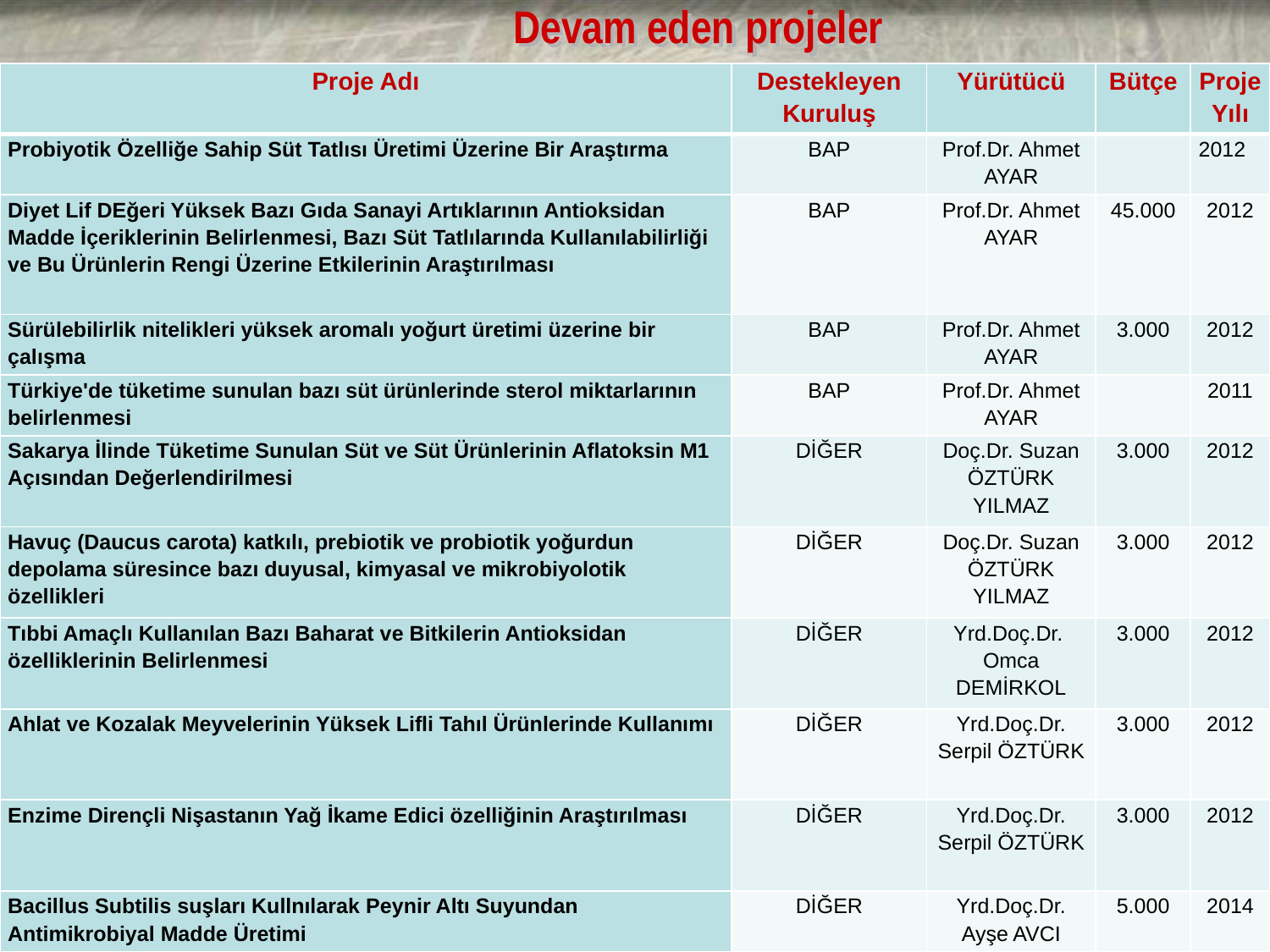

# Devam eden projeler
| Proje Adı | Destekleyen Kuruluş | Yürütücü | Bütçe | Proje Yılı |
| --- | --- | --- | --- | --- |
| Probiyotik Özelliğe Sahip Süt Tatlısı Üretimi Üzerine Bir Araştırma | BAP | Prof.Dr. Ahmet AYAR |  | 2012 |
| Diyet Lif DEğeri Yüksek Bazı Gıda Sanayi Artıklarının Antioksidan Madde İçeriklerinin Belirlenmesi, Bazı Süt Tatlılarında Kullanılabilirliği ve Bu Ürünlerin Rengi Üzerine Etkilerinin Araştırılması | BAP | Prof.Dr. Ahmet AYAR | 45.000 | 2012 |
| Sürülebilirlik nitelikleri yüksek aromalı yoğurt üretimi üzerine bir çalışma | BAP | Prof.Dr. Ahmet AYAR | 3.000 | 2012 |
| Türkiye'de tüketime sunulan bazı süt ürünlerinde sterol miktarlarının belirlenmesi | BAP | Prof.Dr. Ahmet AYAR |  | 2011 |
| Sakarya İlinde Tüketime Sunulan Süt ve Süt Ürünlerinin Aflatoksin M1 Açısından Değerlendirilmesi | DİĞER | Doç.Dr. Suzan ÖZTÜRK YILMAZ | 3.000 | 2012 |
| Havuç (Daucus carota) katkılı, prebiotik ve probiotik yoğurdun depolama süresince bazı duyusal, kimyasal ve mikrobiyolotik özellikleri | DİĞER | Doç.Dr. Suzan ÖZTÜRK YILMAZ | 3.000 | 2012 |
| Tıbbi Amaçlı Kullanılan Bazı Baharat ve Bitkilerin Antioksidan özelliklerinin Belirlenmesi | DİĞER | Yrd.Doç.Dr. Omca DEMİRKOL | 3.000 | 2012 |
| Ahlat ve Kozalak Meyvelerinin Yüksek Lifli Tahıl Ürünlerinde Kullanımı | DİĞER | Yrd.Doç.Dr. Serpil ÖZTÜRK | 3.000 | 2012 |
| Enzime Dirençli Nişastanın Yağ İkame Edici özelliğinin Araştırılması | DİĞER | Yrd.Doç.Dr. Serpil ÖZTÜRK | 3.000 | 2012 |
| Bacillus Subtilis suşları Kullnılarak Peynir Altı Suyundan Antimikrobiyal Madde Üretimi | DİĞER | Yrd.Doç.Dr. Ayşe AVCI | 5.000 | 2014 |